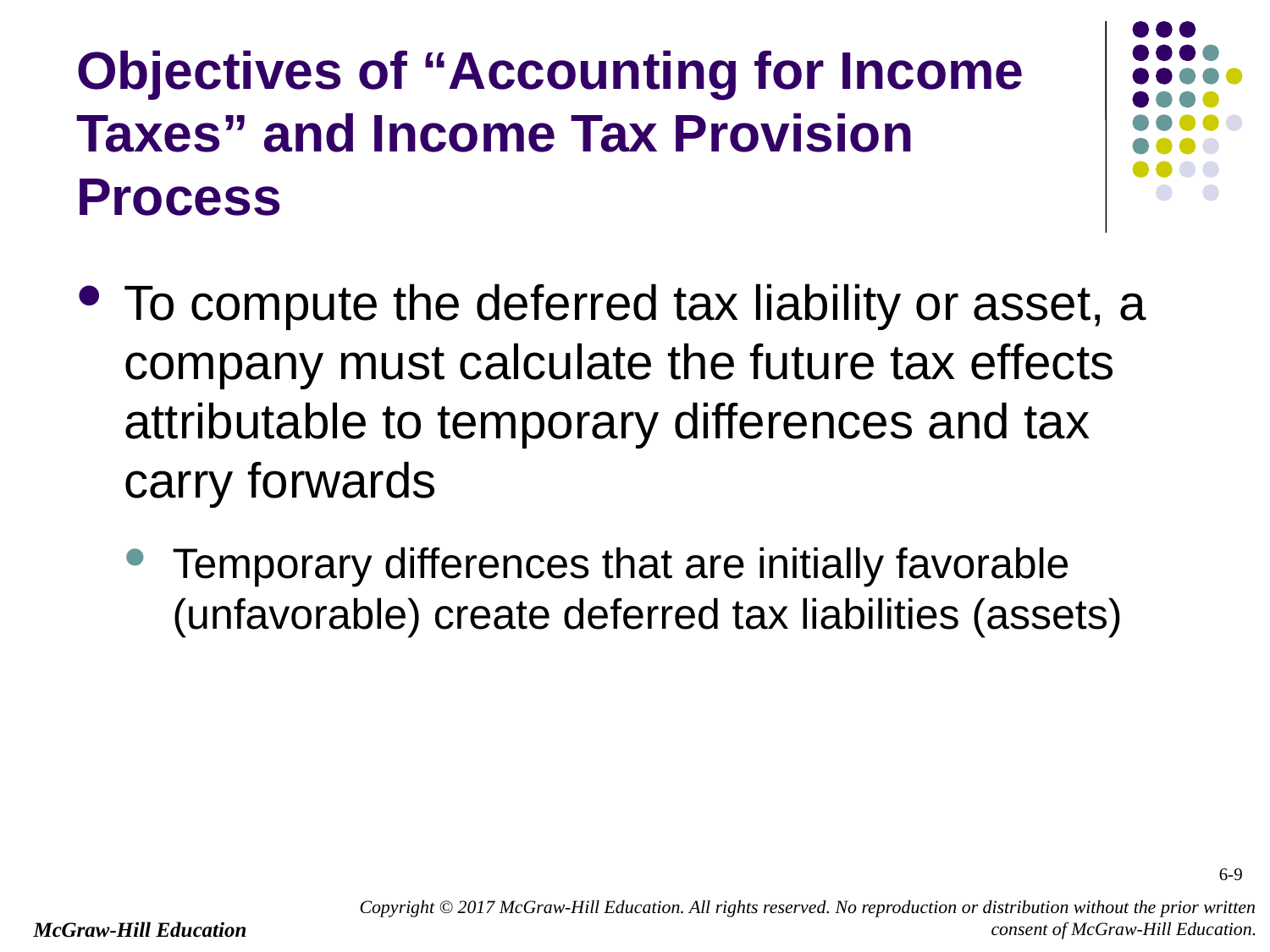

# Objectives of “Accounting for Income Taxes” and Income Tax Provision Process
To compute the deferred tax liability or asset, a company must calculate the future tax effects attributable to temporary differences and tax carry forwards

Temporary differences that are initially favorable (unfavorable) create deferred tax liabilities (assets)